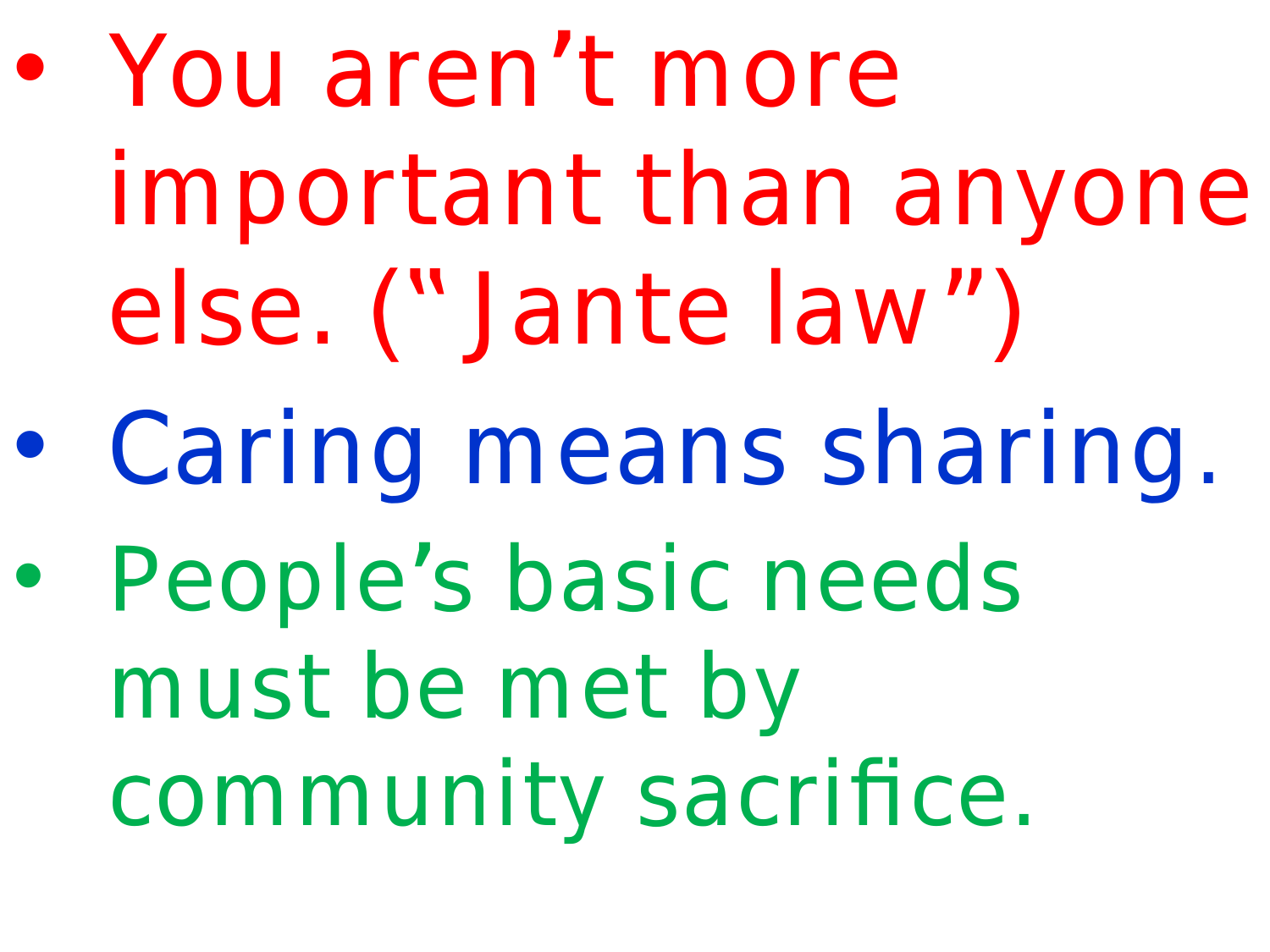

You aren’t more important than anyone else. (“Jante law”)
Caring means sharing.
People’s basic needs must be met by community sacrifice.